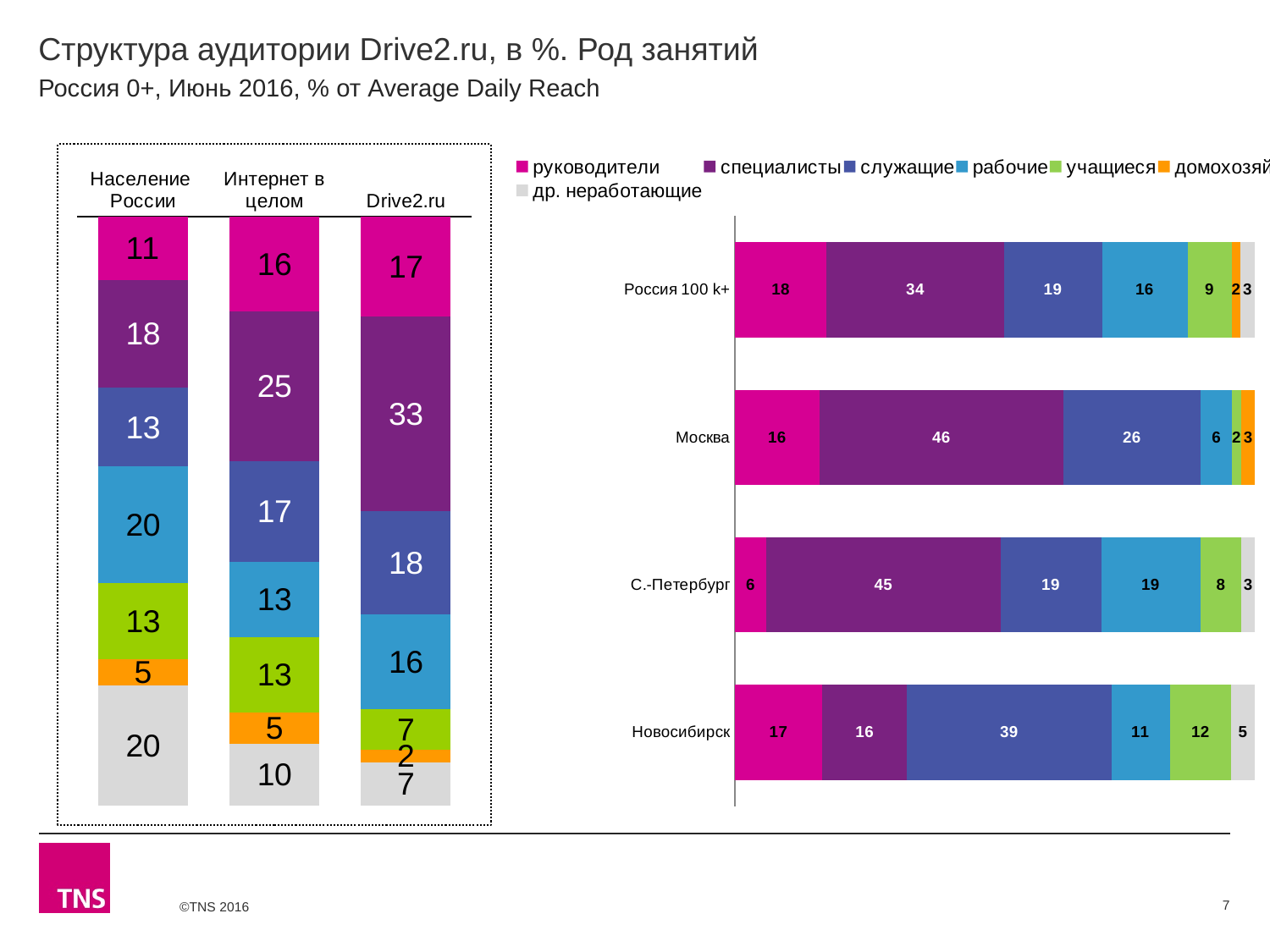

# Структура аудитории Drive2.ru, в %. Род занятий
Россия 0+, Июнь 2016, % от Average Daily Reach

### Chart

| Category | руководители | специалисты | служащие | рабочие | учащиеся | домохозяйки | др. неработающие |
|---|---|---|---|---|---|---|---|
| Население  России | 10.7 | 18.2 | 13.3 | 19.6 | 12.9 | 4.5 | 20.2 |
| Интернет в целом | 16.0 | 25.4 | 17.0 | 12.8 | 12.8 | 5.3 | 10.4 |
| Drive2.ru | 16.9 | 32.9 | 17.6 | 16.0 | 6.9 | 2.1 | 7.3 |

### Chart

| Category | руководители | специалисты | служащие | рабочие | учащиеся | домохозяйки | др. неработающие |
|---|---|---|---|---|---|---|---|
| Россия 100 k+ | 17.6 | 34.0 | 18.8 | 16.4 | 8.5 | 1.7 | 2.7 |
| Москва | 16.0 | 46.0 | 26.0 | 5.9 | 1.8 | 2.5 | None |
| С.-Петербург | 6.0 | 44.7 | 19.2 | 18.9 | 7.9 | None | 2.5 |
| Новосибирск | 16.7 | 16.2 | 39.0 | 11.2 | 11.7 | None | 4.5 |
7